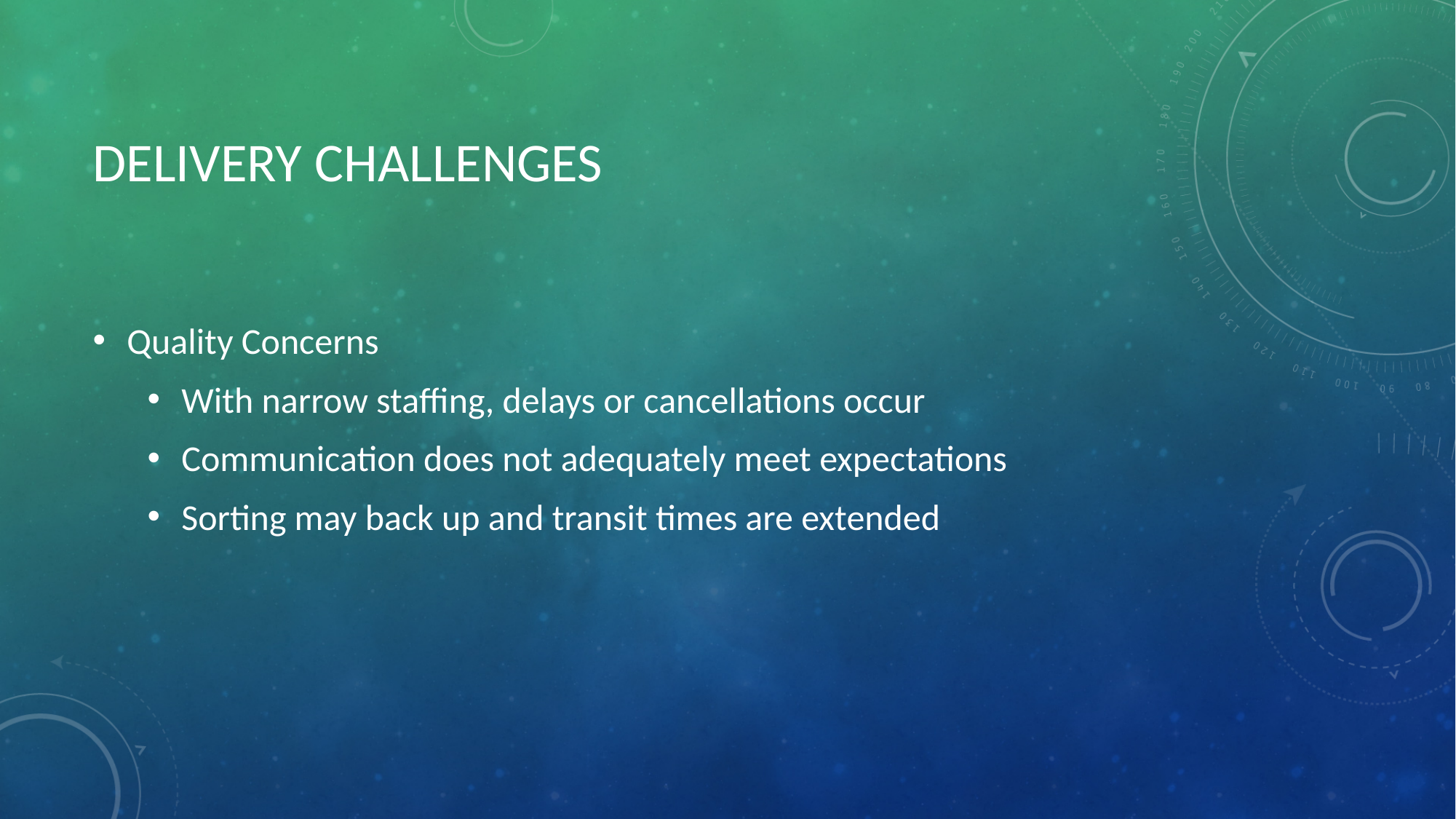

# Delivery challenges
Quality Concerns
With narrow staffing, delays or cancellations occur
Communication does not adequately meet expectations
Sorting may back up and transit times are extended